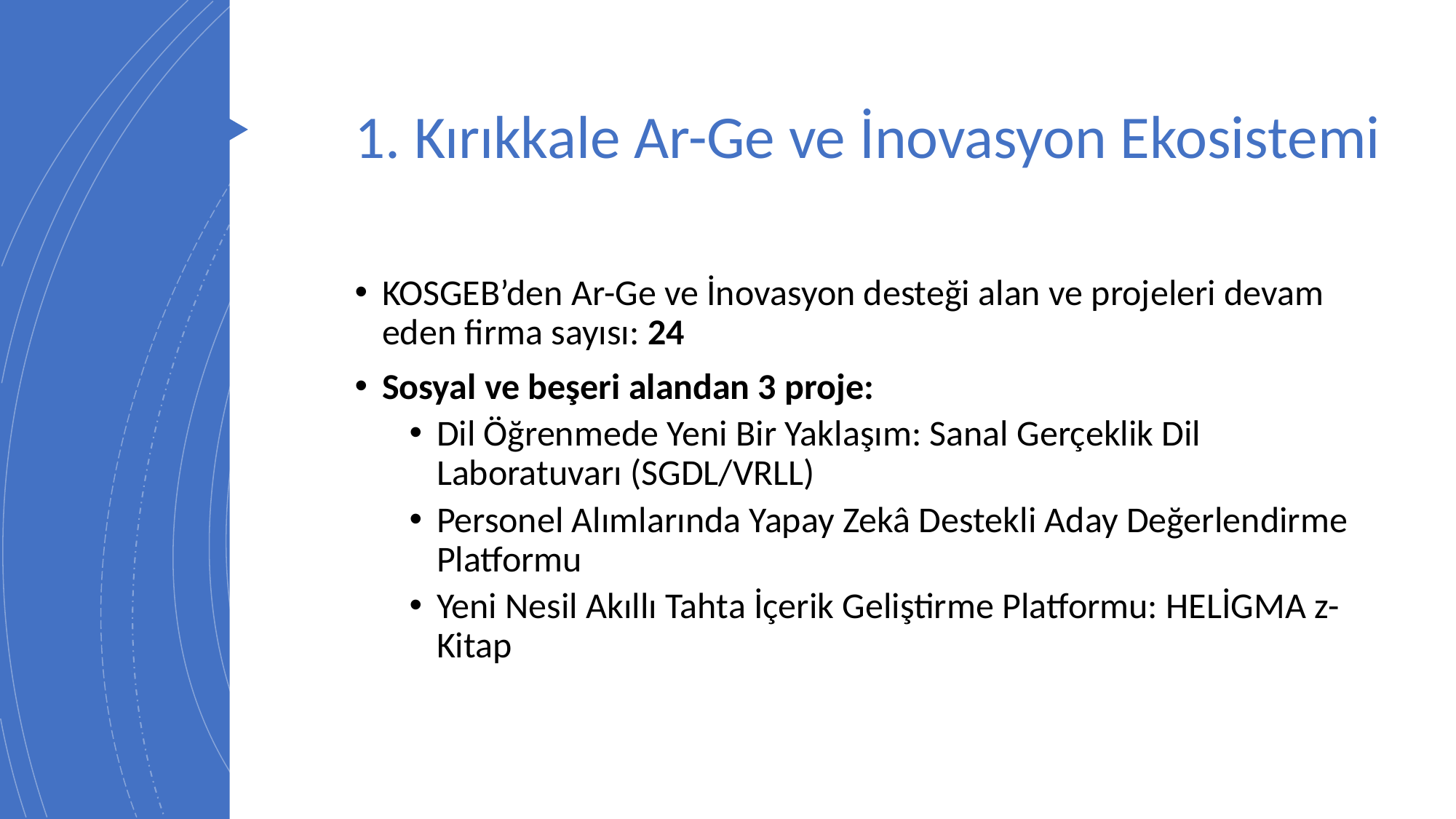

# 1. Kırıkkale Ar-Ge ve İnovasyon Ekosistemi

KOSGEB’den Ar-Ge ve İnovasyon desteği alan ve projeleri devam eden firma sayısı: 24
Sosyal ve beşeri alandan 3 proje:
Dil Öğrenmede Yeni Bir Yaklaşım: Sanal Gerçeklik Dil Laboratuvarı (SGDL/VRLL)
Personel Alımlarında Yapay Zekâ Destekli Aday Değerlendirme Platformu
Yeni Nesil Akıllı Tahta İçerik Geliştirme Platformu: HELİGMA z-Kitap